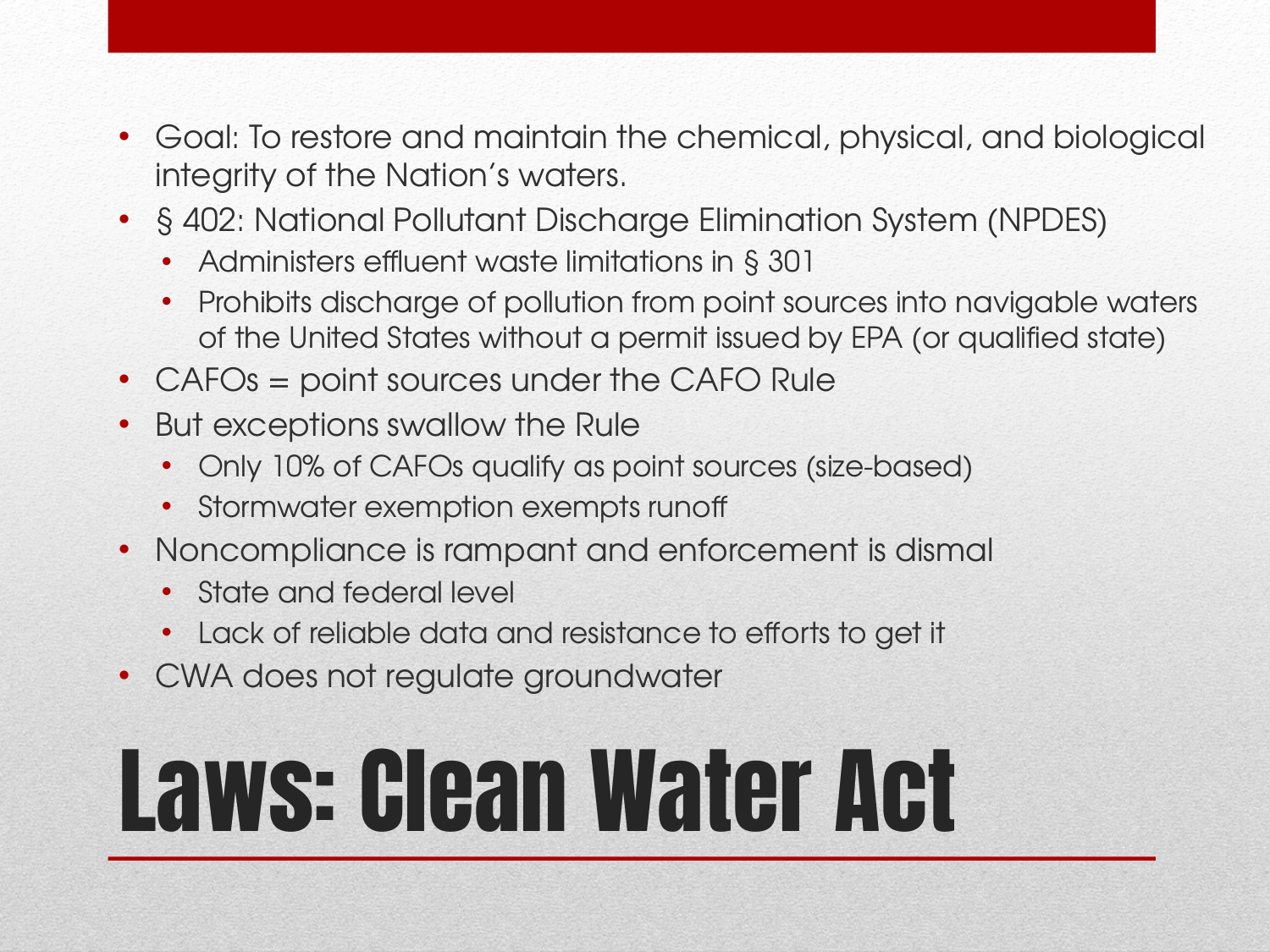

Goal: To restore and maintain the chemical, physical, and biological integrity of the Nation’s waters.
§ 402: National Pollutant Discharge Elimination System (NPDES)
Administers effluent waste limitations in § 301
Prohibits discharge of pollution from point sources into navigable waters of the United States without a permit issued by EPA (or qualified state)
CAFOs = point sources under the CAFO Rule
But exceptions swallow the Rule
Only 10% of CAFOs qualify as point sources (size-based)
Stormwater exemption exempts runoff
Noncompliance is rampant and enforcement is dismal
State and federal level
Lack of reliable data and resistance to efforts to get it
CWA does not regulate groundwater
# Laws: Clean Water Act